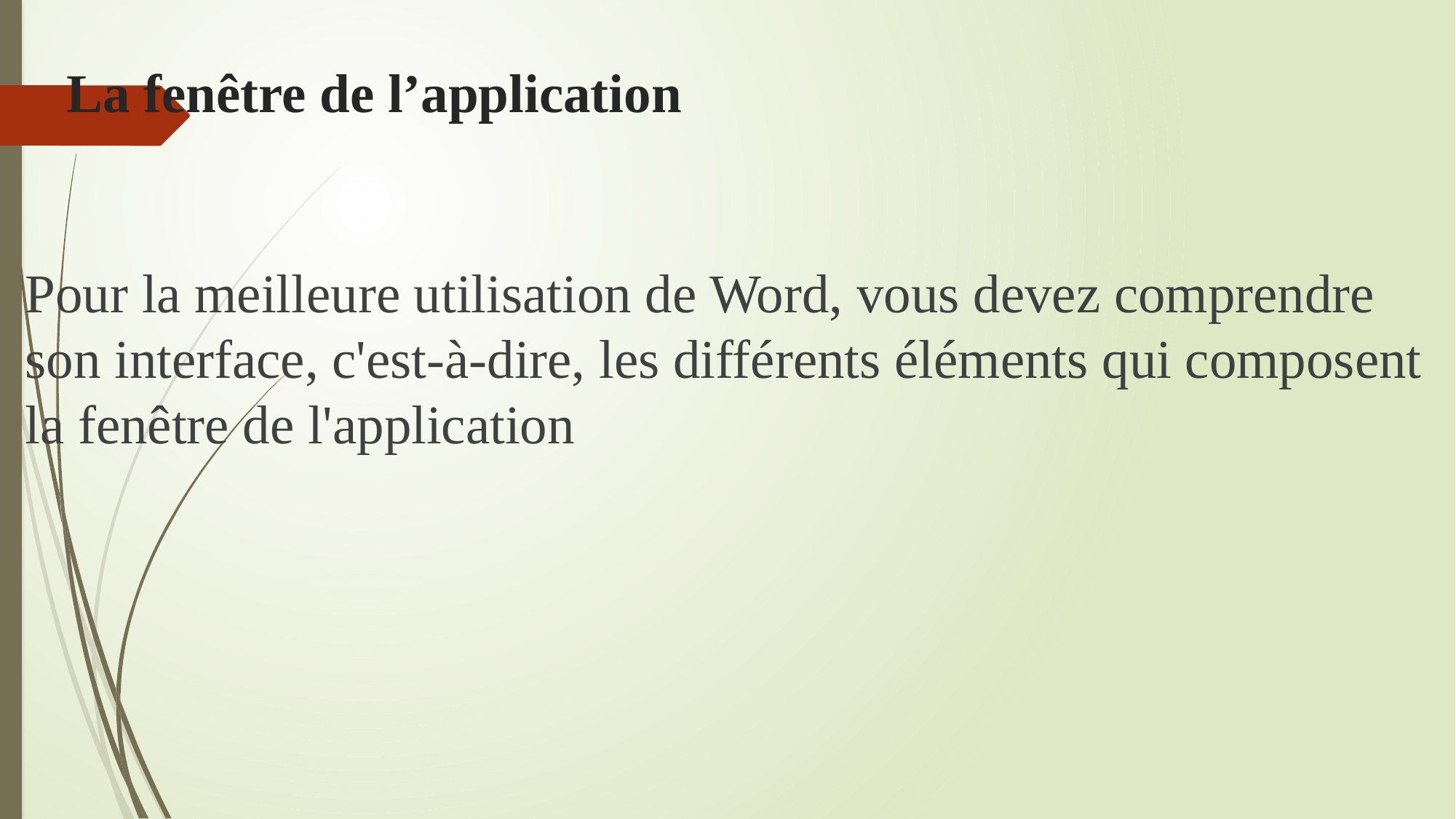

# La fenêtre de l’application
Pour la meilleure utilisation de Word, vous devez comprendre son interface, c'est-à-dire, les différents éléments qui composent la fenêtre de l'application